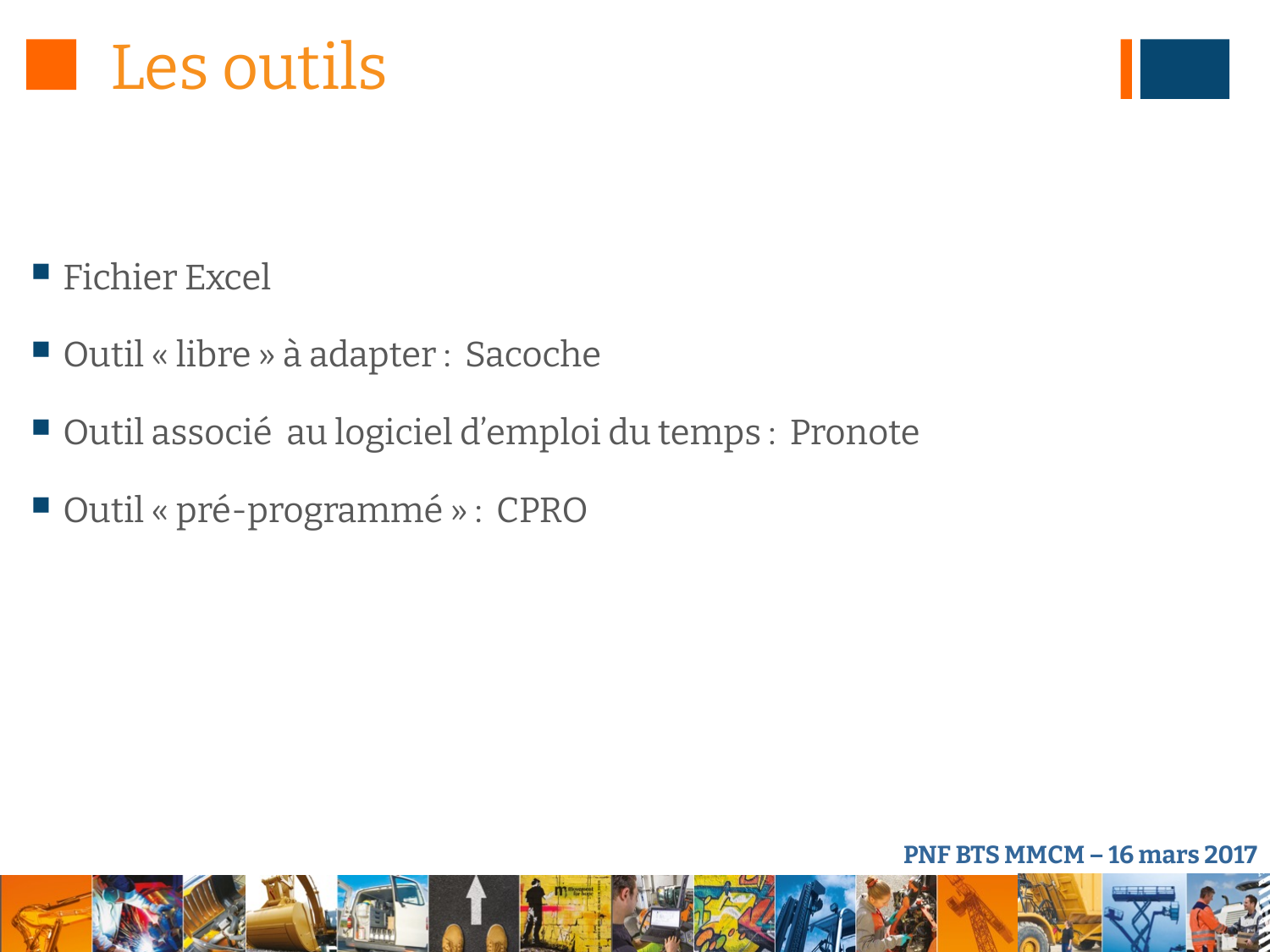

# Les outils
Fichier Excel
Outil « libre » à adapter :  Sacoche
Outil associé  au logiciel d’emploi du temps :  Pronote
Outil « pré-programmé » :  CPRO